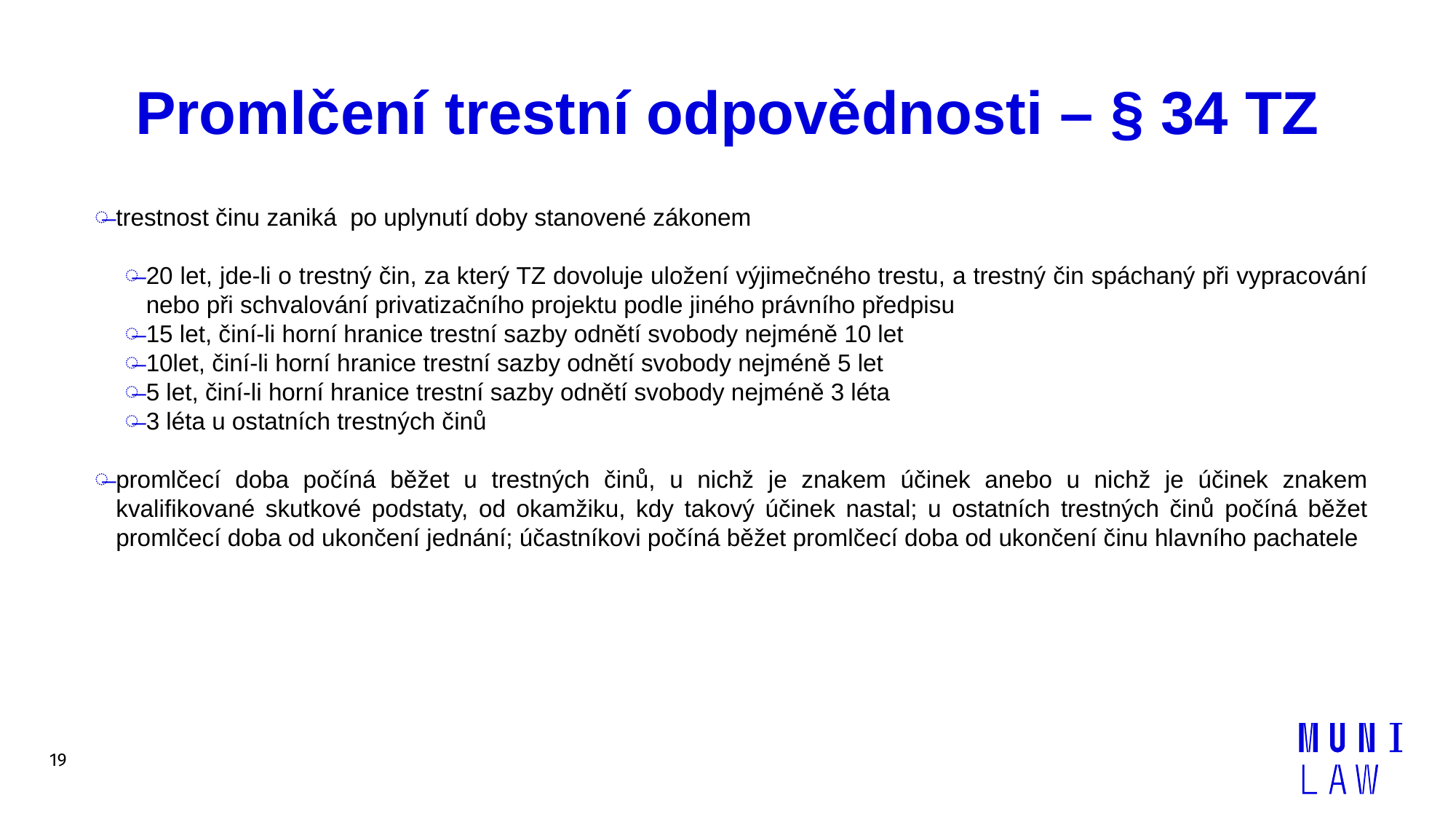

# Promlčení trestní odpovědnosti – § 34 TZ
trestnost činu zaniká  po uplynutí doby stanovené zákonem

20 let, jde-li o trestný čin, za který TZ dovoluje uložení výjimečného trestu, a trestný čin spáchaný při vypracování nebo při schvalování privatizačního projektu podle jiného právního předpisu
15 let, činí-li horní hranice trestní sazby odnětí svobody nejméně 10 let
10let, činí-li horní hranice trestní sazby odnětí svobody nejméně 5 let
5 let, činí-li horní hranice trestní sazby odnětí svobody nejméně 3 léta
3 léta u ostatních trestných činů

promlčecí doba počíná běžet u trestných činů, u nichž je znakem účinek anebo u nichž je účinek znakem kvalifikované skutkové podstaty, od okamžiku, kdy takový účinek nastal; u ostatních trestných činů počíná běžet promlčecí doba od ukončení jednání; účastníkovi počíná běžet promlčecí doba od ukončení činu hlavního pachatele
19